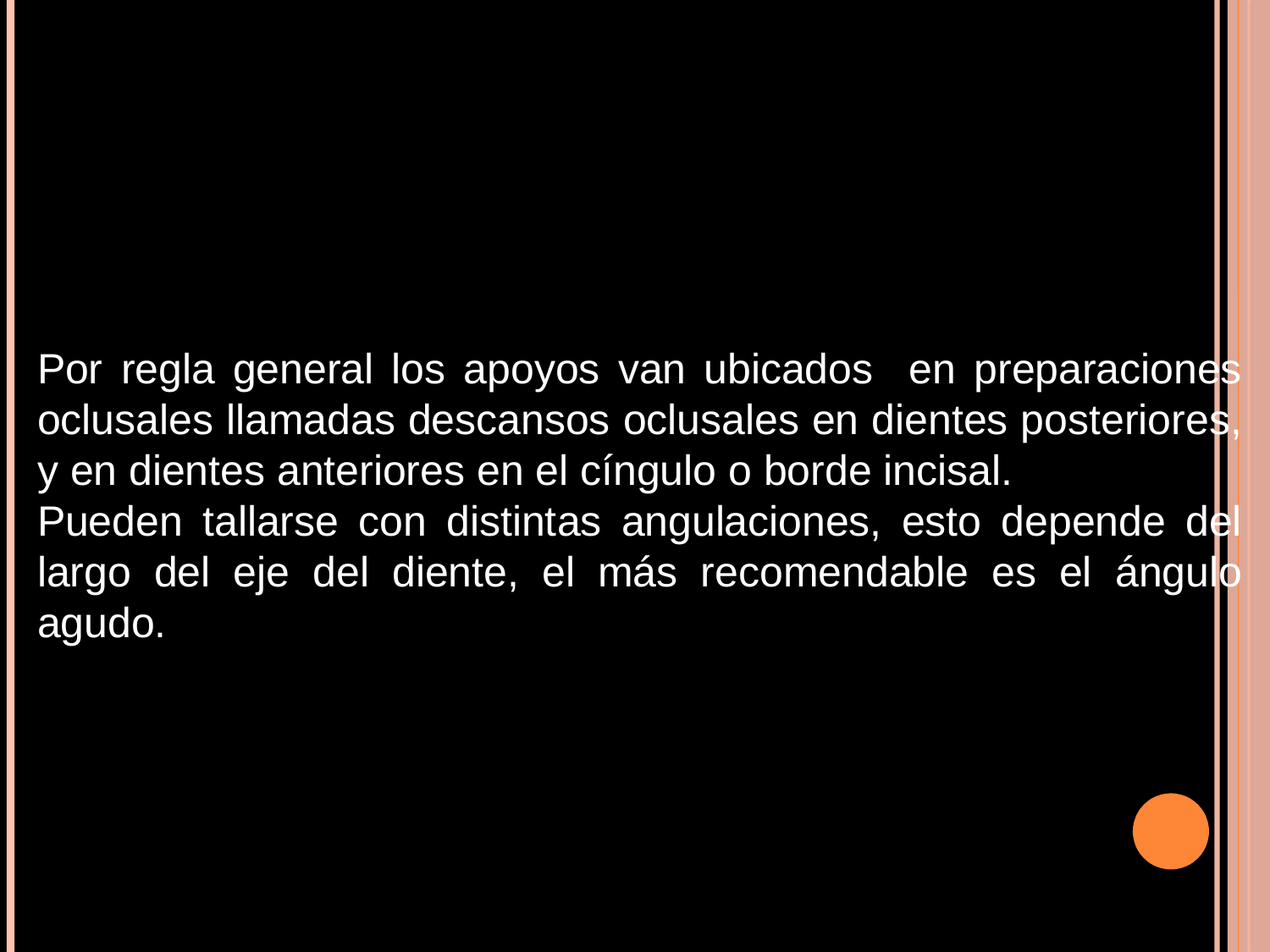

Por regla general los apoyos van ubicados  en preparaciones oclusales llamadas descansos oclusales en dientes posteriores, y en dientes anteriores en el cíngulo o borde incisal.
Pueden tallarse con distintas angulaciones, esto depende del largo del eje del diente, el más recomendable es el ángulo agudo.